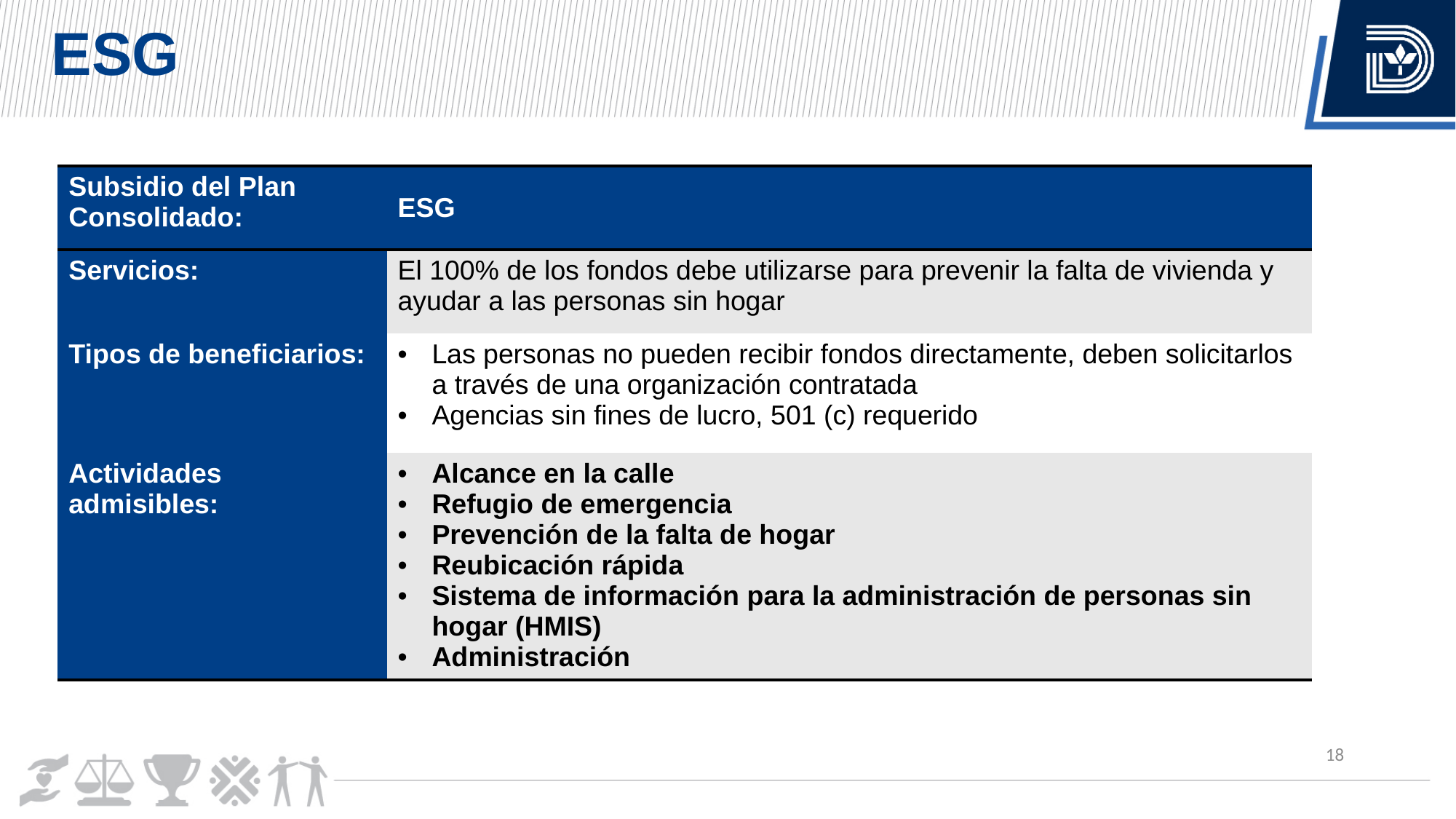

ESG
| Subsidio del Plan Consolidado: | ESG |
| --- | --- |
| Servicios: | El 100% de los fondos debe utilizarse para prevenir la falta de vivienda y ayudar a las personas sin hogar |
| Tipos de beneficiarios: | Las personas no pueden recibir fondos directamente, deben solicitarlos a través de una organización contratada Agencias sin fines de lucro, 501 (c) requerido |
| Actividades admisibles: | Alcance en la calle Refugio de emergencia Prevención de la falta de hogar Reubicación rápida Sistema de información para la administración de personas sin hogar (HMIS) Administración |
18